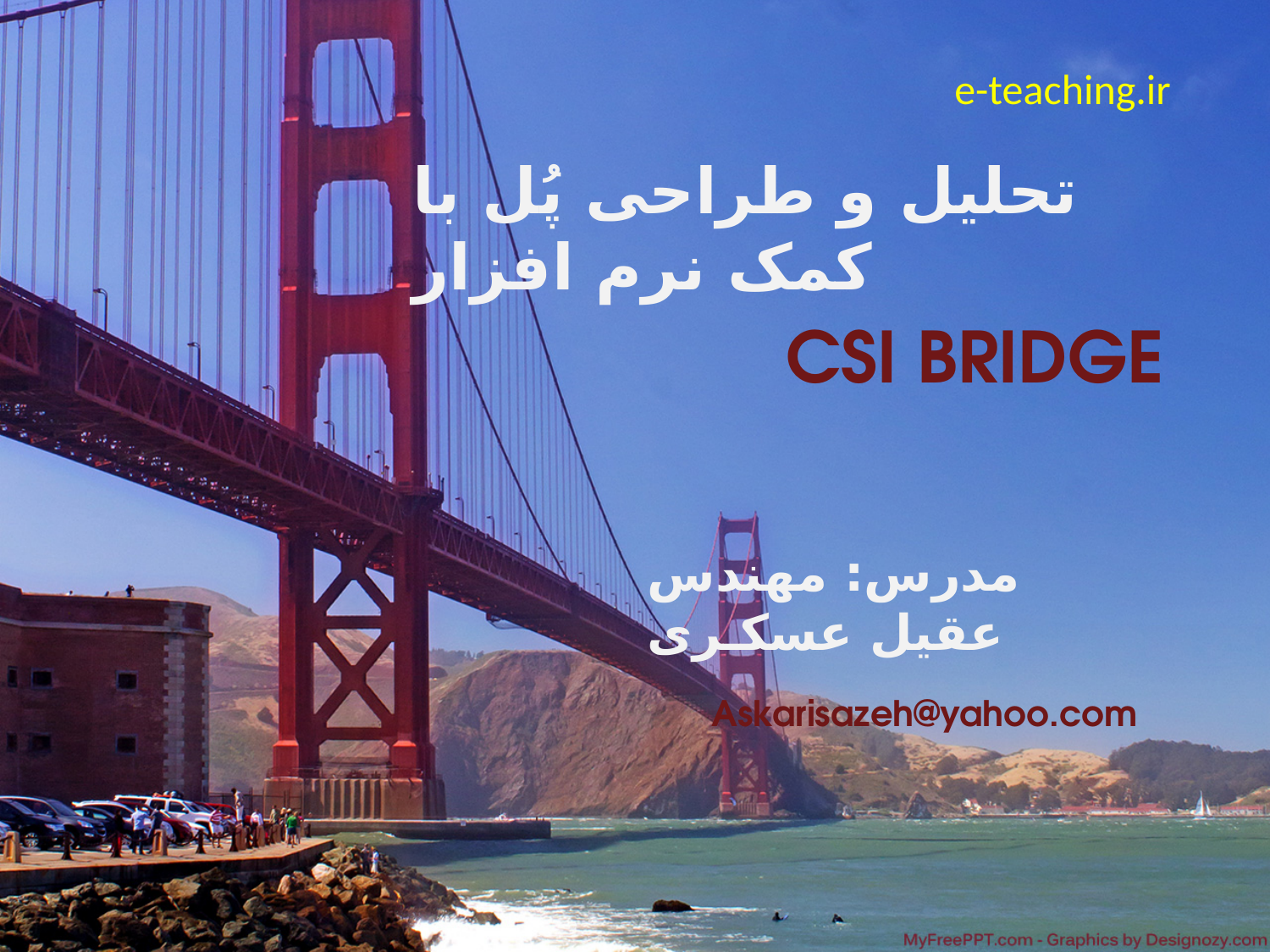

e-teaching.ir
تحلیل و طراحی پُل با کمک نرم افزار
CSI BRIDGE
مدرس: مهندس عقیل عسکـری
Askarisazeh@yahoo.com